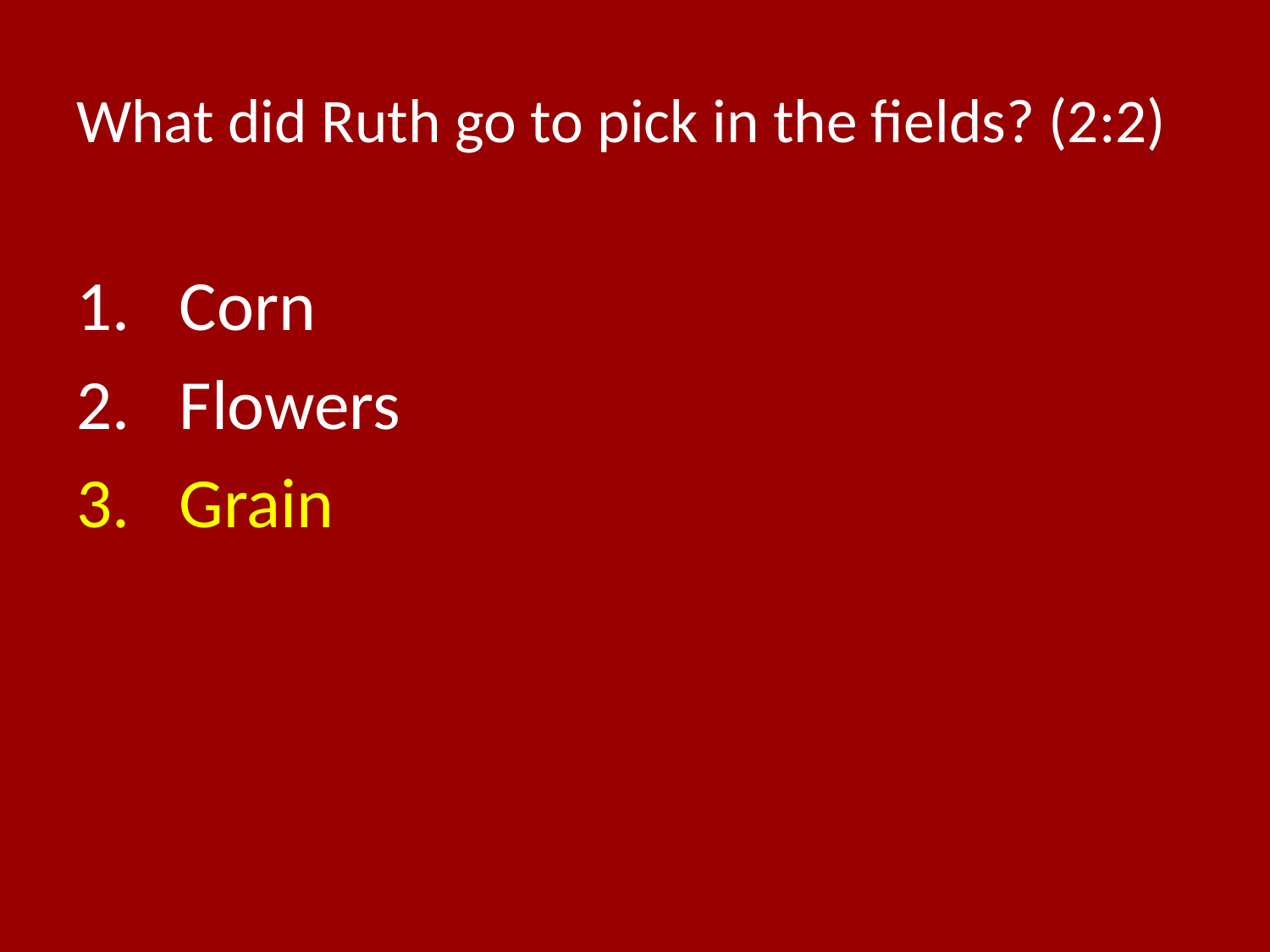

# What did Ruth go to pick in the fields? (2:2)
Corn
Flowers
Grain